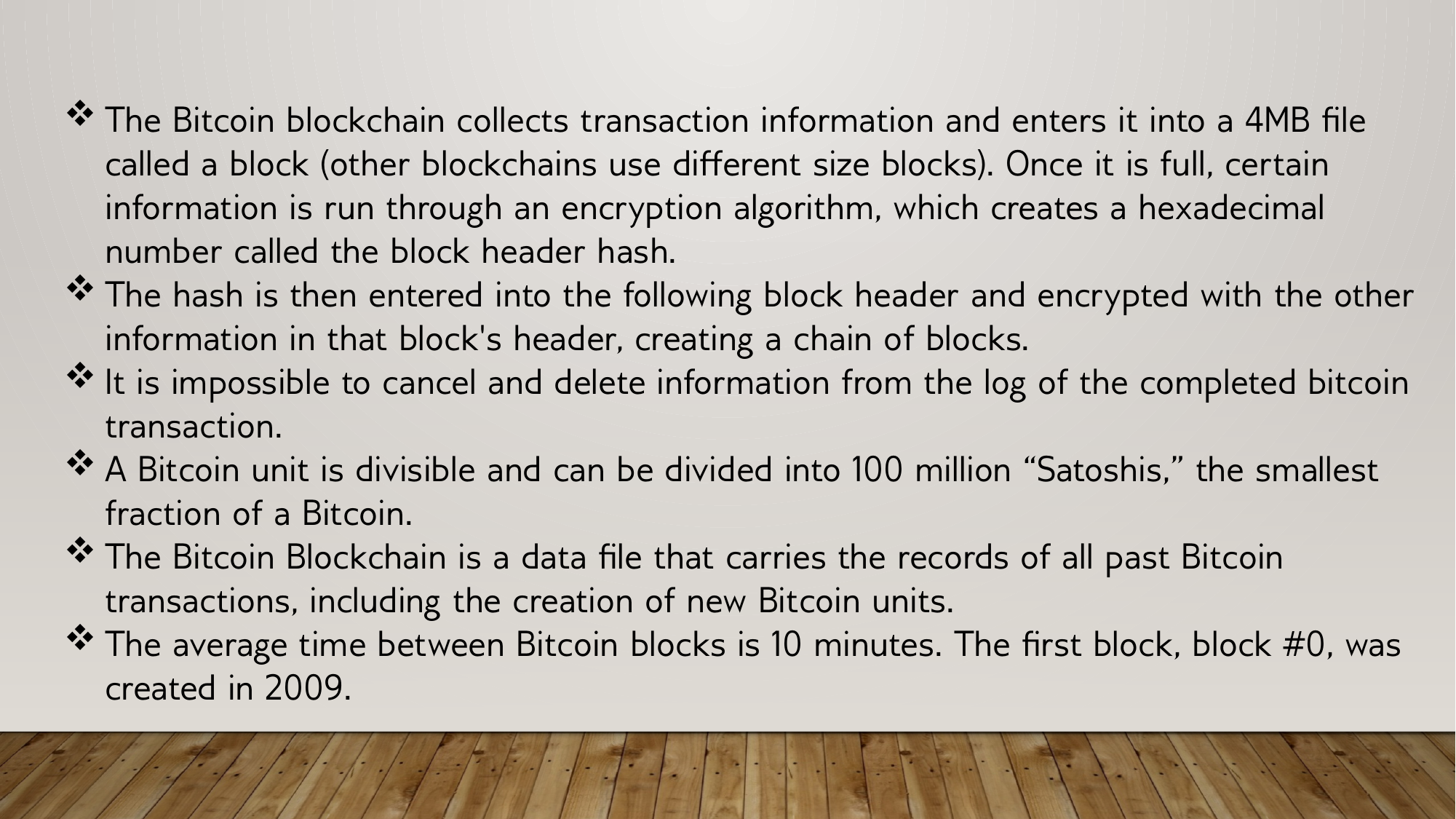

The Bitcoin blockchain collects transaction information and enters it into a 4MB file called a block (other blockchains use different size blocks). Once it is full, certain information is run through an encryption algorithm, which creates a hexadecimal number called the block header hash.
The hash is then entered into the following block header and encrypted with the other information in that block's header, creating a chain of blocks.
It is impossible to cancel and delete information from the log of the completed bitcoin transaction.
A Bitcoin unit is divisible and can be divided into 100 million “Satoshis,” the smallest fraction of a Bitcoin.
The Bitcoin Blockchain is a data file that carries the records of all past Bitcoin transactions, including the creation of new Bitcoin units.
The average time between Bitcoin blocks is 10 minutes. The first block, block #0, was created in 2009.